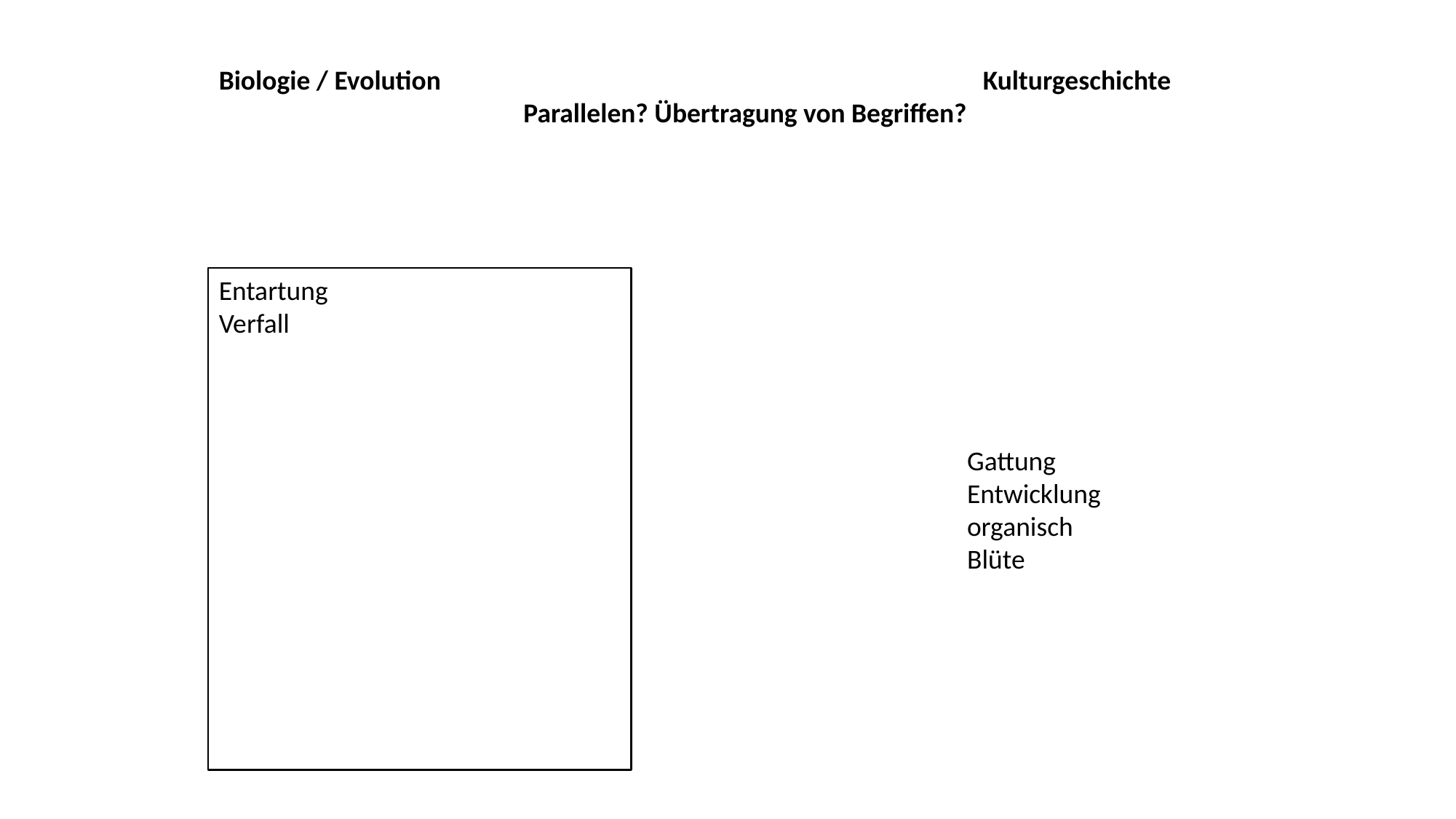

Biologie / Evolution 					Kulturgeschichte
Parallelen? Übertragung von Begriffen?
Entartung
Verfall

Gattung
Entwicklung
organisch
Blüte